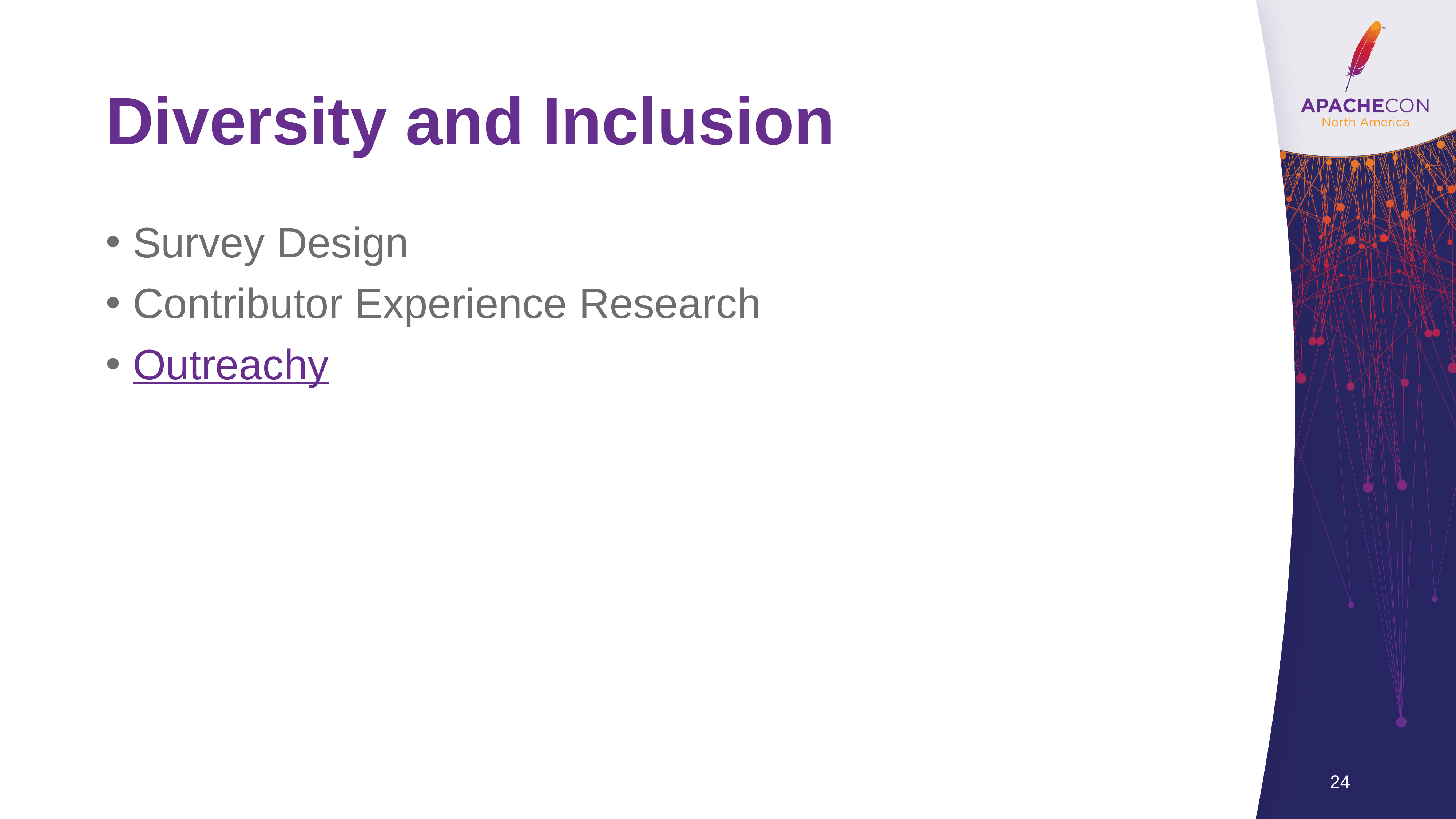

# Diversity and Inclusion
Survey Design
Contributor Experience Research
Outreachy
24